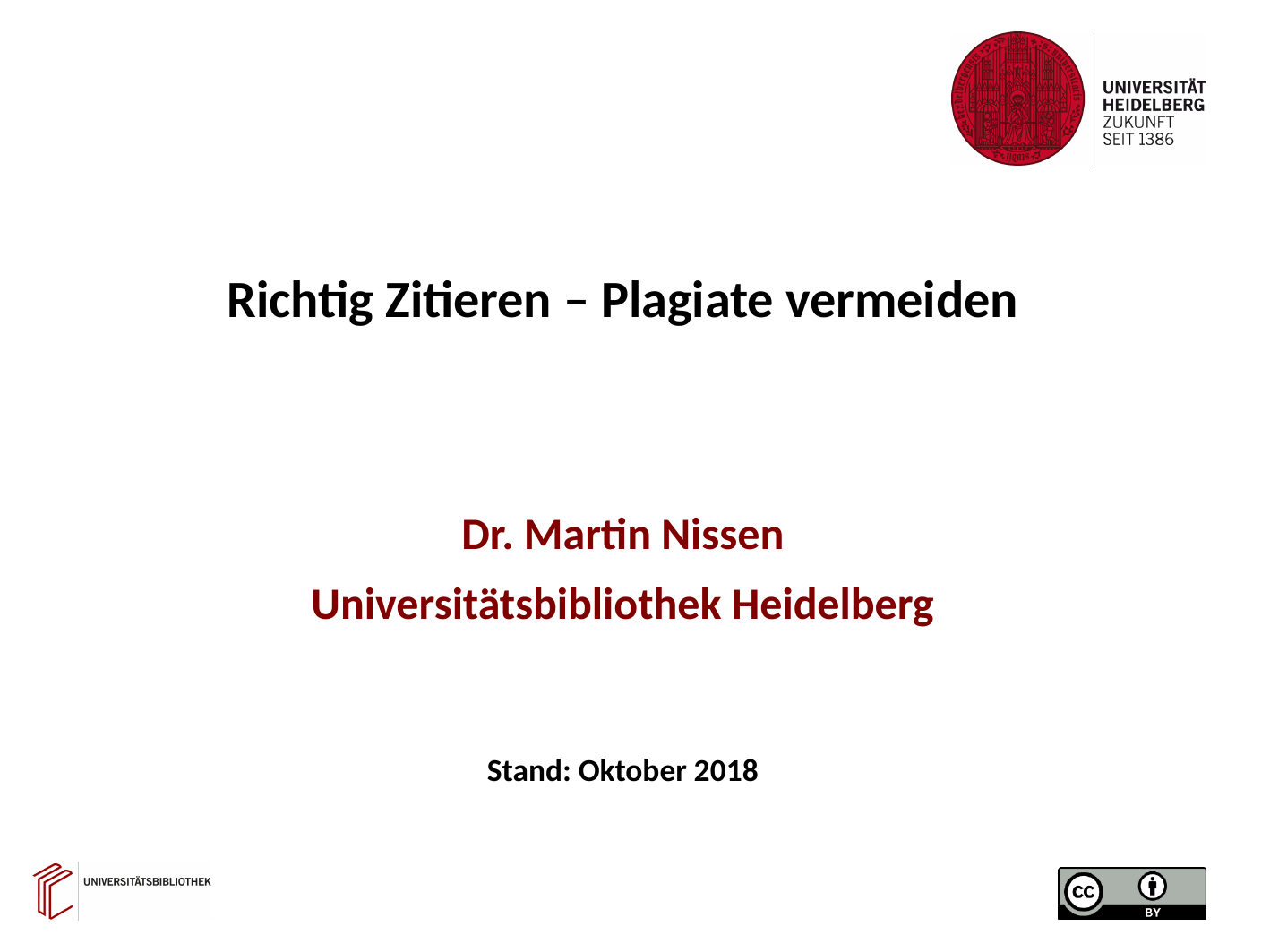

Richtig Zitieren – Plagiate vermeiden

Dr. Martin Nissen
Universitätsbibliothek Heidelberg

Stand: Oktober 2018